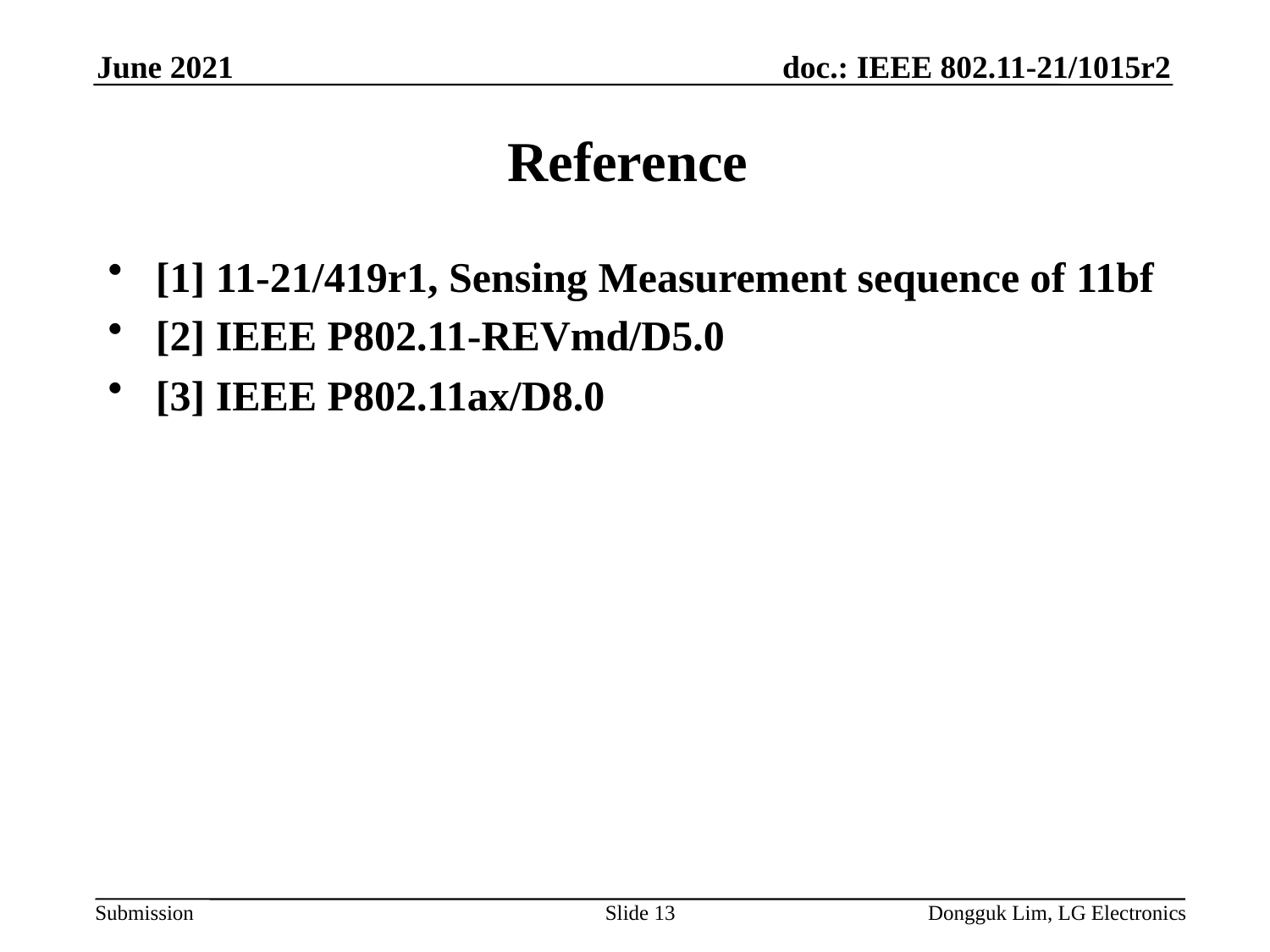

June 2021
# Reference
[1] 11-21/419r1, Sensing Measurement sequence of 11bf
[2] IEEE P802.11-REVmd/D5.0
[3] IEEE P802.11ax/D8.0
Slide 13
Dongguk Lim, LG Electronics